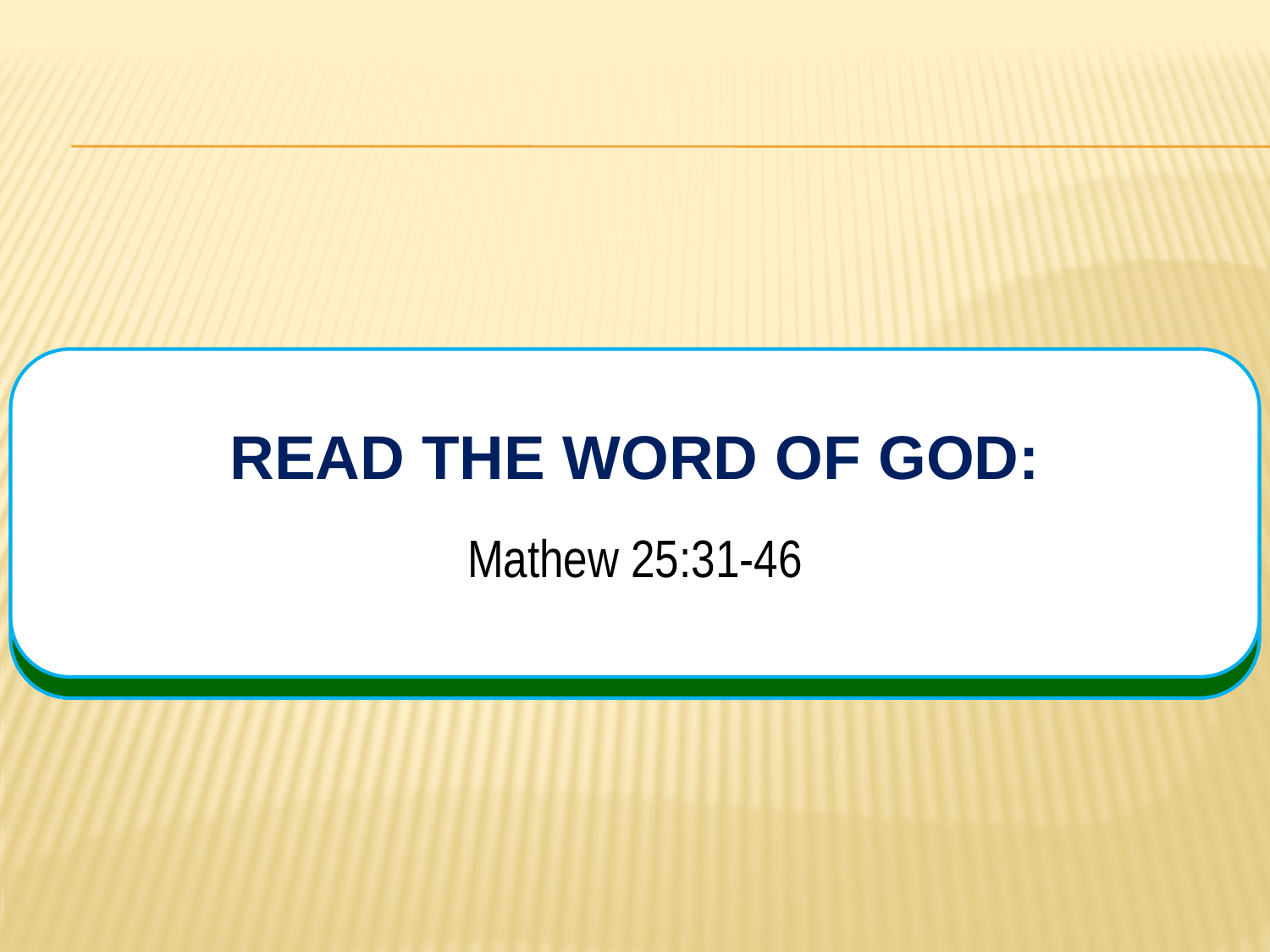

# Read the word of god:
Mathew 25:31-46